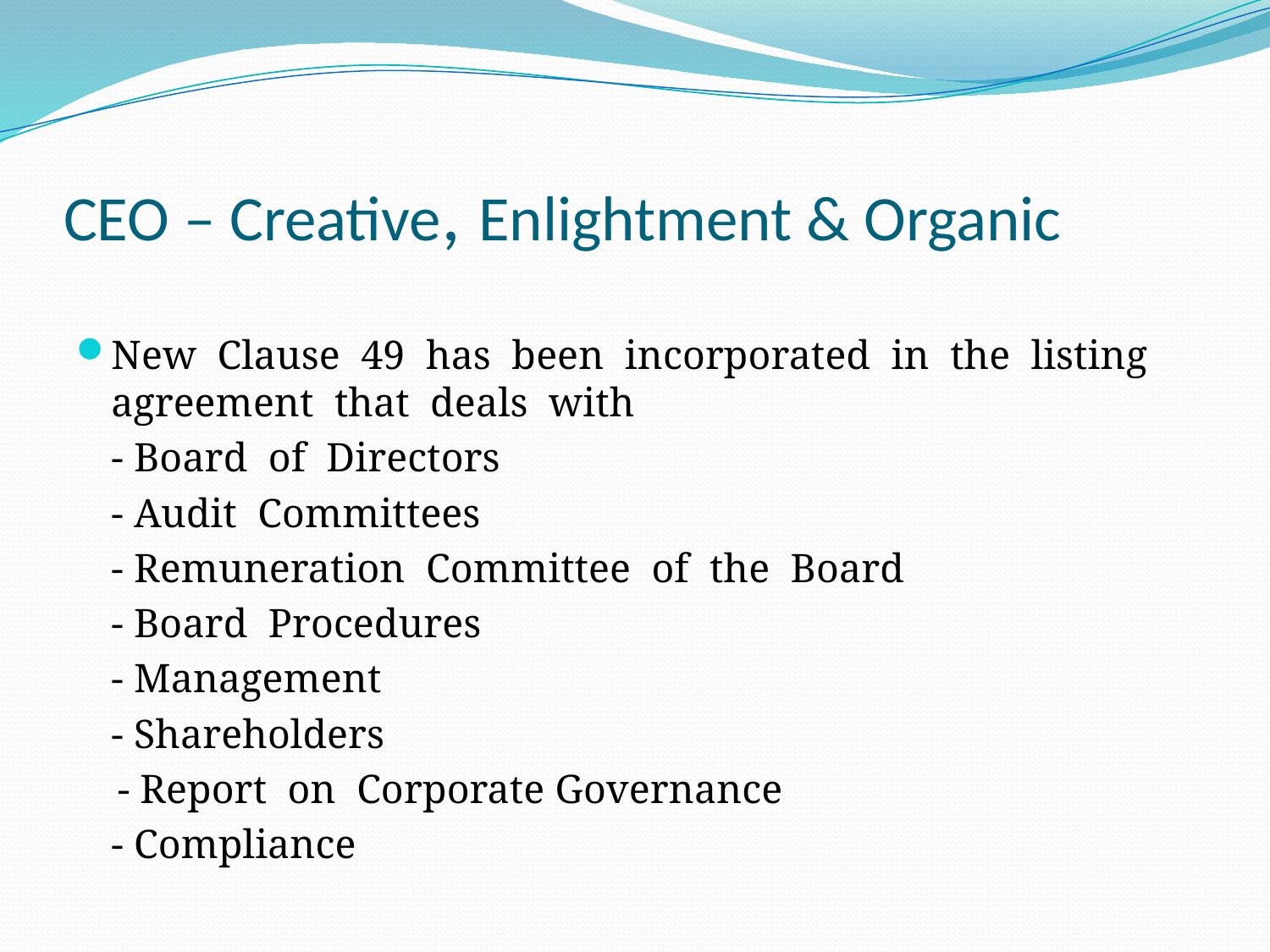

# CEO – Creative, Enlightment & Organic

New  Clause  49  has  been  incorporated  in  the  listing  agreement  that  deals  with
	- Board  of  Directors
	- Audit  Committees
	- Remuneration  Committee  of  the  Board
	- Board  Procedures
	- Management
 	- Shareholders
    - Report  on  Corporate Governance
	- Compliance